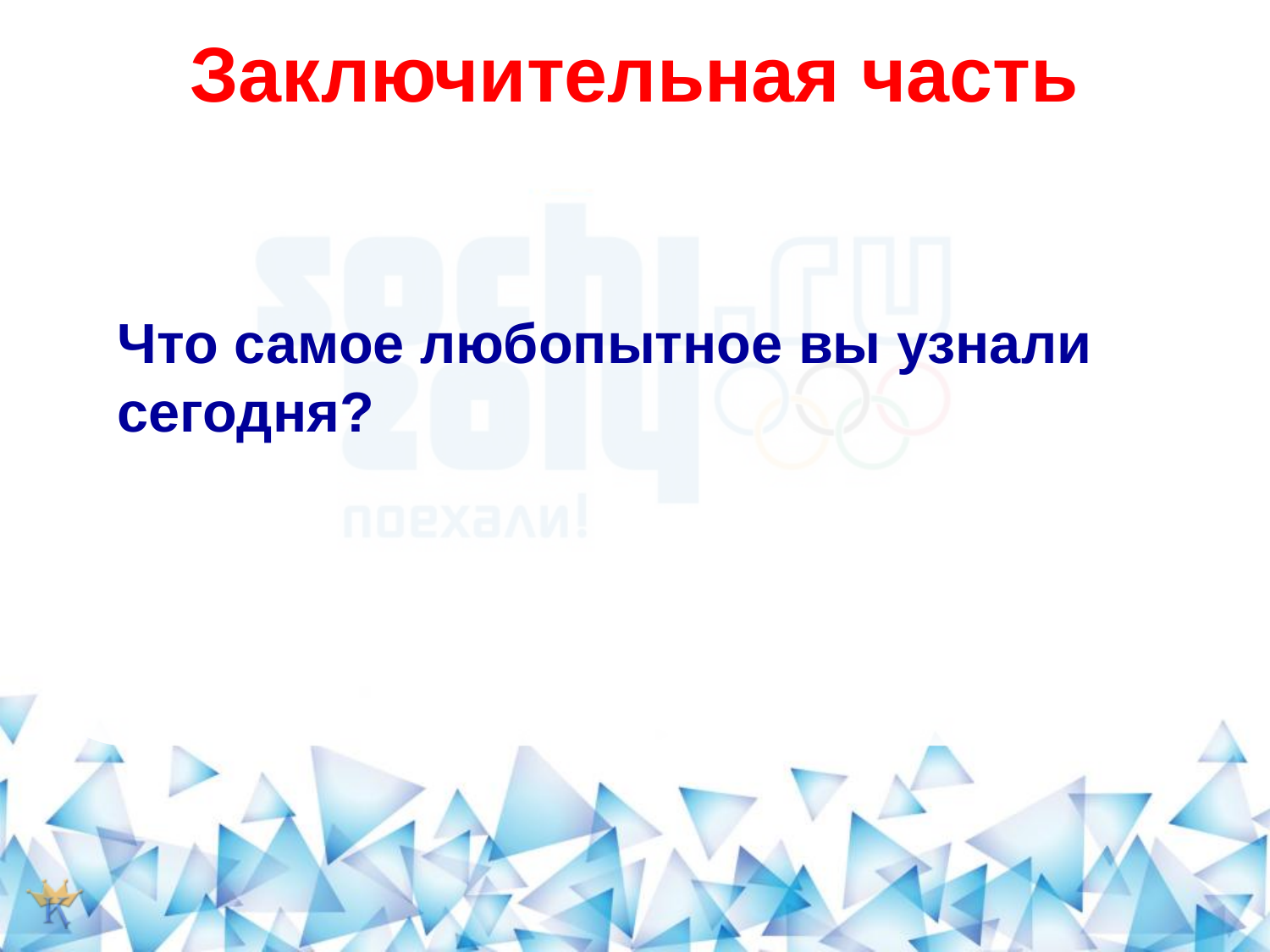

# Заключительная часть

Что самое любопытное вы узнали сегодня?